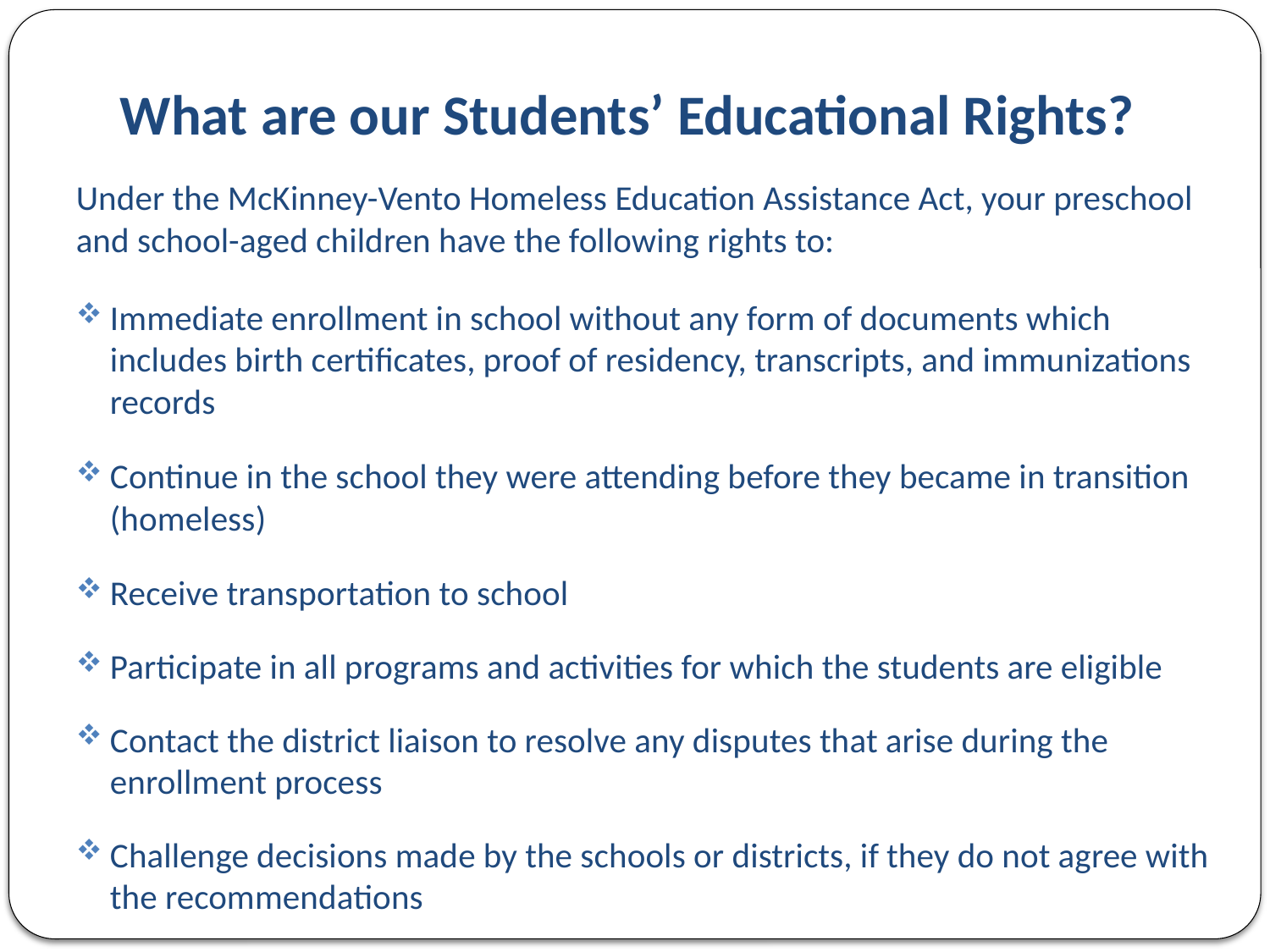

# What are our Students’ Educational Rights?
Under the McKinney-Vento Homeless Education Assistance Act, your preschool and school-aged children have the following rights to:

Immediate enrollment in school without any form of documents which includes birth certificates, proof of residency, transcripts, and immunizations records

Continue in the school they were attending before they became in transition (homeless)

Receive transportation to school

Participate in all programs and activities for which the students are eligible

Contact the district liaison to resolve any disputes that arise during the enrollment process

Challenge decisions made by the schools or districts, if they do not agree with the recommendations